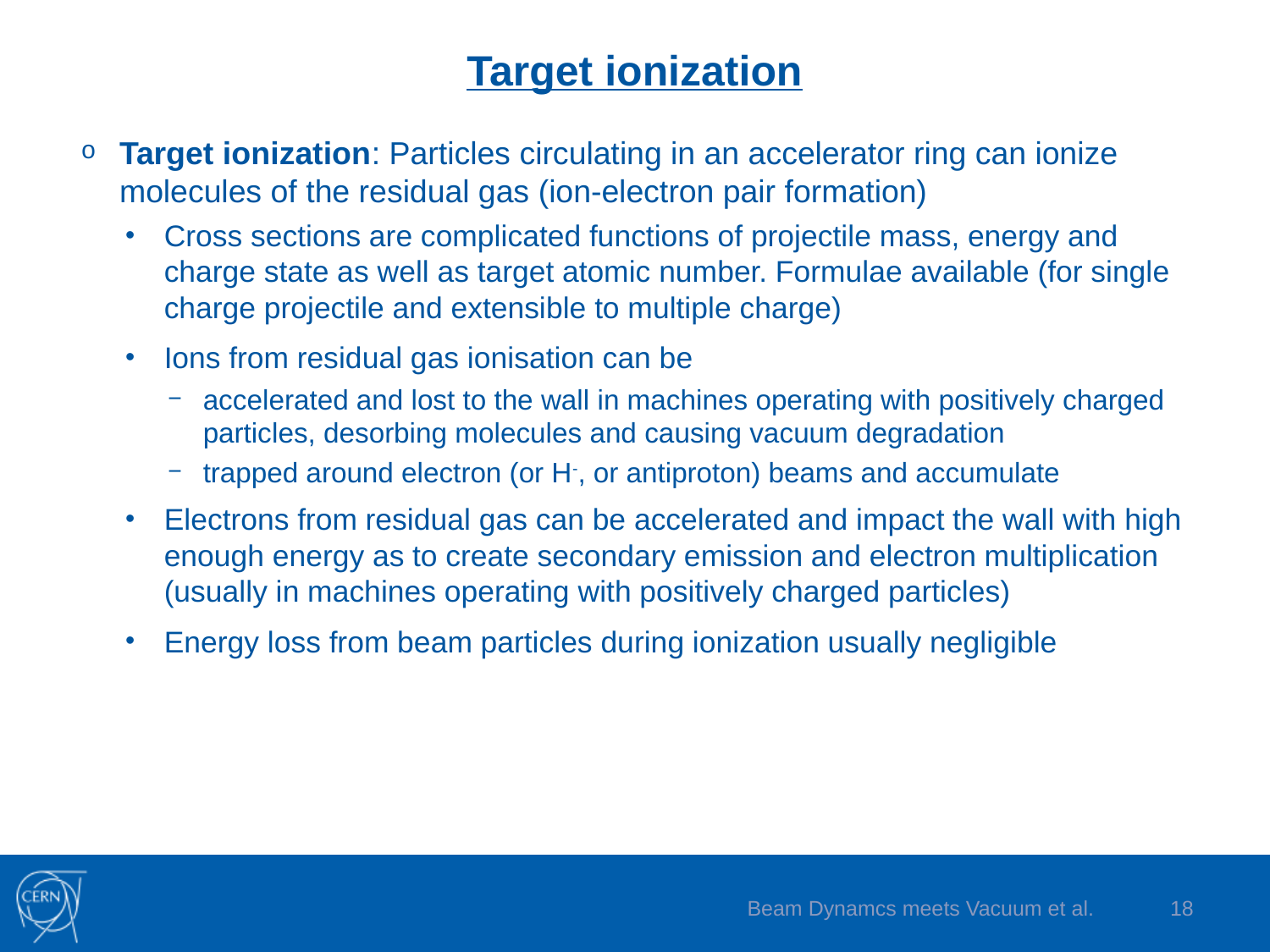

# Target ionization
Target ionization: Particles circulating in an accelerator ring can ionize molecules of the residual gas (ion-electron pair formation)
Cross sections are complicated functions of projectile mass, energy and charge state as well as target atomic number. Formulae available (for single charge projectile and extensible to multiple charge)
Ions from residual gas ionisation can be
accelerated and lost to the wall in machines operating with positively charged particles, desorbing molecules and causing vacuum degradation
trapped around electron (or H-, or antiproton) beams and accumulate
Electrons from residual gas can be accelerated and impact the wall with high enough energy as to create secondary emission and electron multiplication (usually in machines operating with positively charged particles)
Energy loss from beam particles during ionization usually negligible

Beam Dynamcs meets Vacuum et al.
18